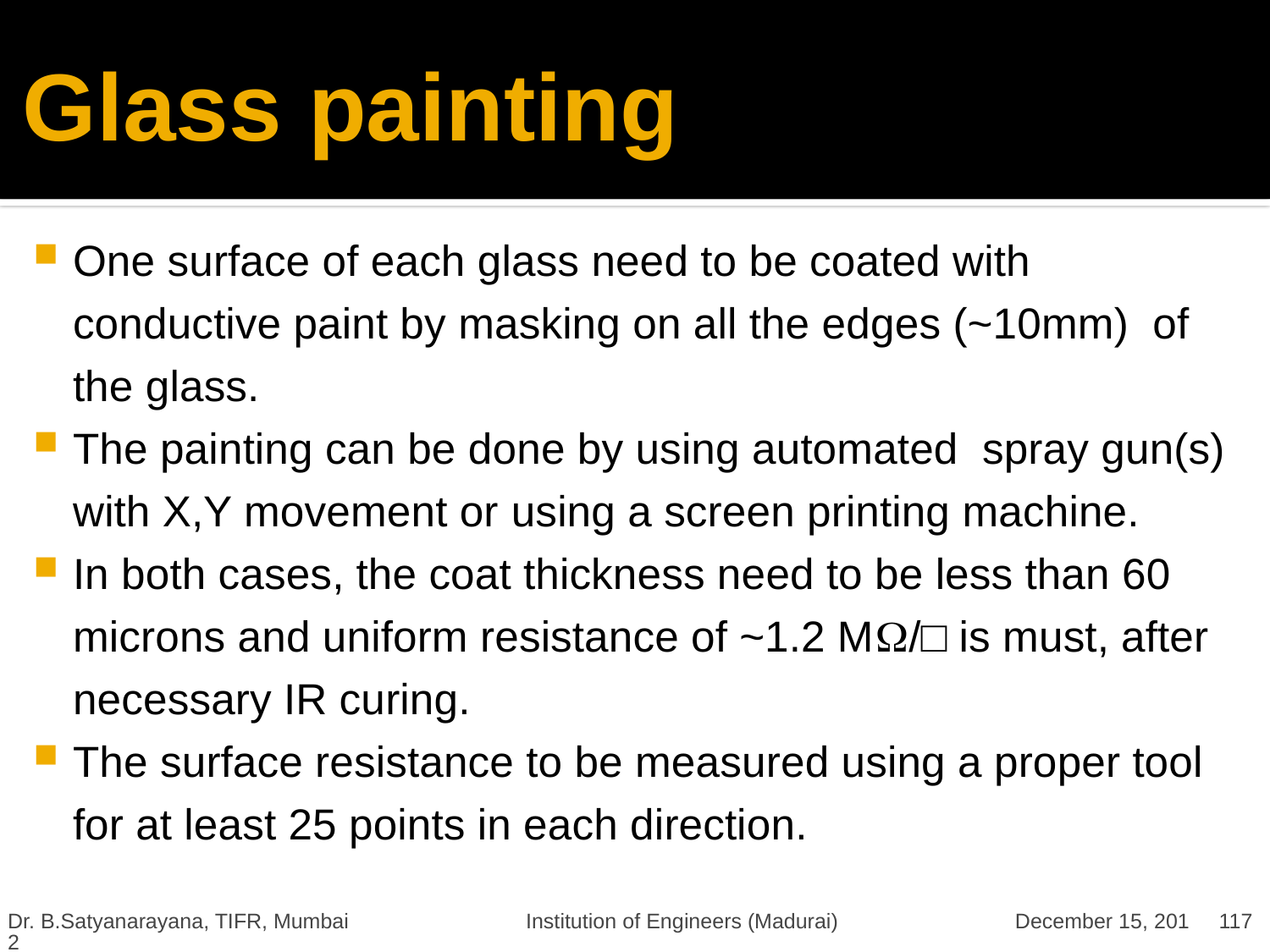

# Glass painting
One surface of each glass need to be coated with conductive paint by masking on all the edges (~10mm)  of the glass.
The painting can be done by using automated  spray gun(s) with X,Y movement or using a screen printing machine.
In both cases, the coat thickness need to be less than 60 microns and uniform resistance of ~1.2 MΩ/□ is must, after necessary IR curing.
The surface resistance to be measured using a proper tool for at least 25 points in each direction.

Dr. B.Satyanarayana, TIFR, Mumbai                              Institution of Engineers (Madurai)                              December 15, 2012
117